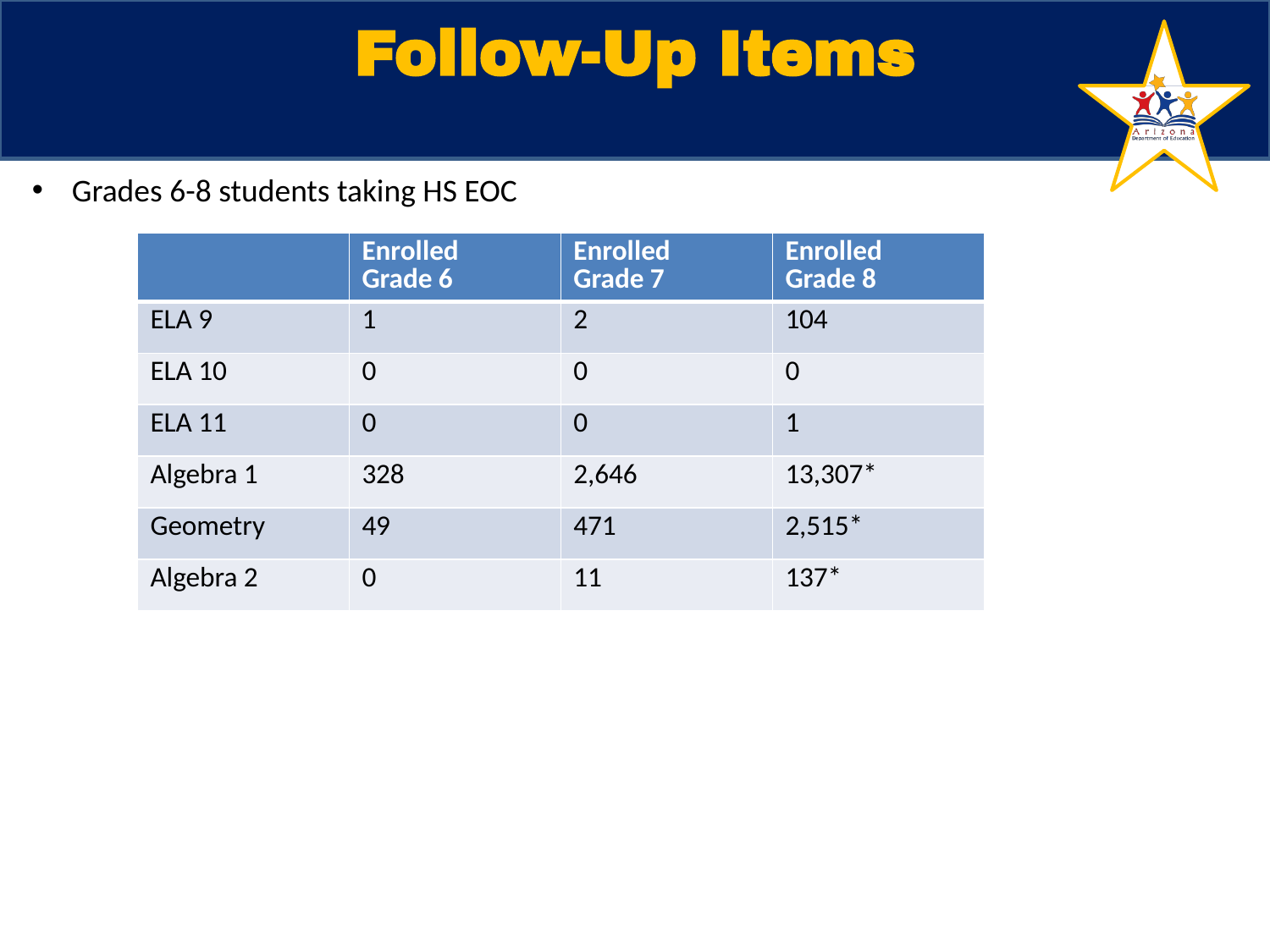

# Follow-Up Items
Grades 6-8 students taking HS EOC

|  | Enrolled Grade 6 | Enrolled Grade 7 | Enrolled Grade 8 |
| --- | --- | --- | --- |
| ELA 9 | 1 | 2 | 104 |
| ELA 10 | 0 | 0 | 0 |
| ELA 11 | 0 | 0 | 1 |
| Algebra 1 | 328 | 2,646 | 13,307\* |
| Geometry | 49 | 471 | 2,515\* |
| Algebra 2 | 0 | 11 | 137\* |